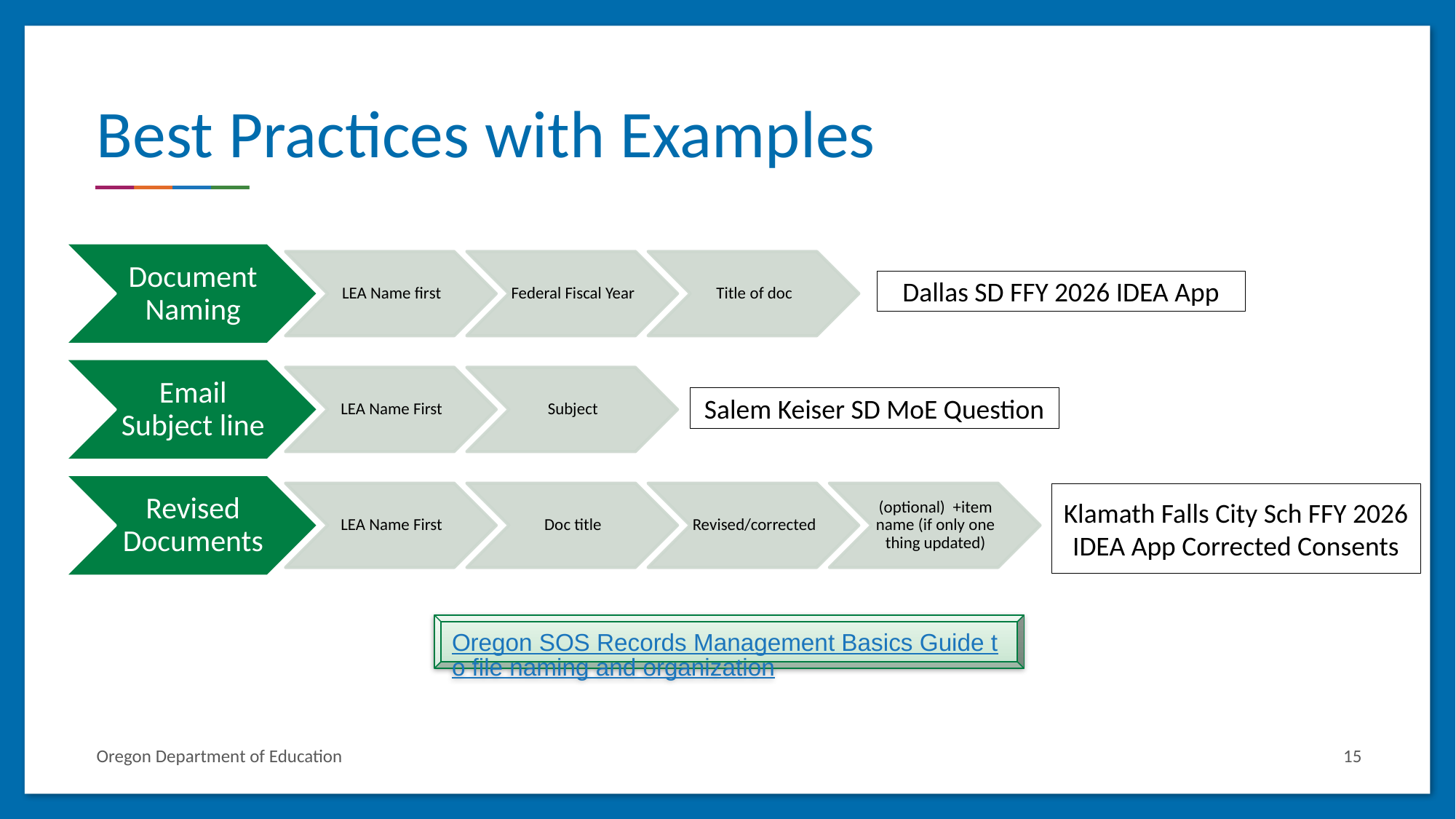

Document Naming
LEA Name first
Federal Fiscal Year
Title of doc
Email Subject line
LEA Name First
Subject
Revised Documents
LEA Name First
Doc title
Revised/corrected
(optional)  +item name (if only one thing updated)
# Best Practices with Examples
Dallas SD FFY 2026 IDEA App
Salem Keiser SD MoE Question
Klamath Falls City Sch FFY 2026 IDEA App Corrected Consents
Oregon SOS Records Management Basics Guide to file naming and organization
Oregon Department of Education
15